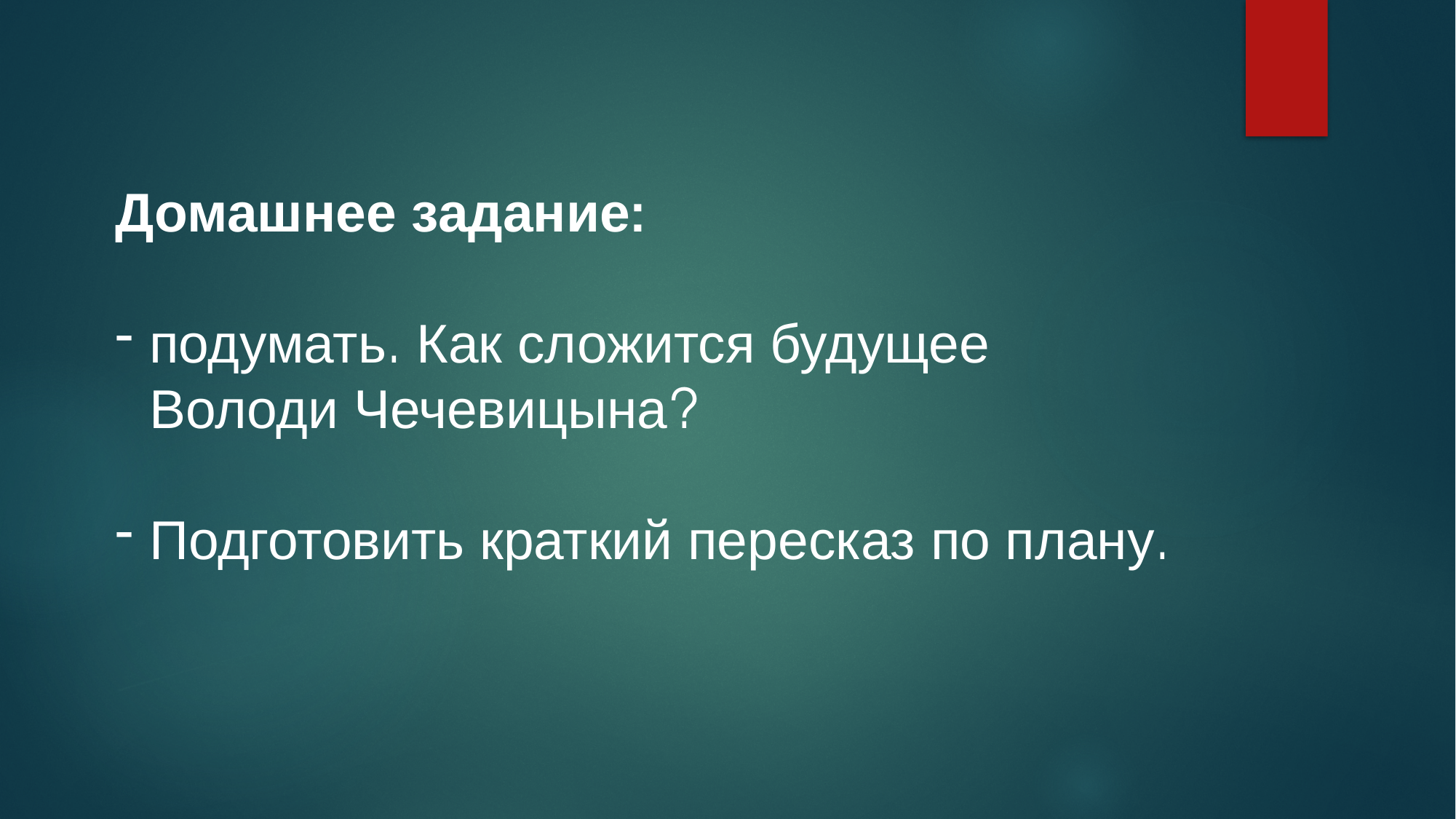

Домашнее задание:

подумать. Как сложится будущее Володи Чечевицына?

Подготовить краткий пересказ по плану.